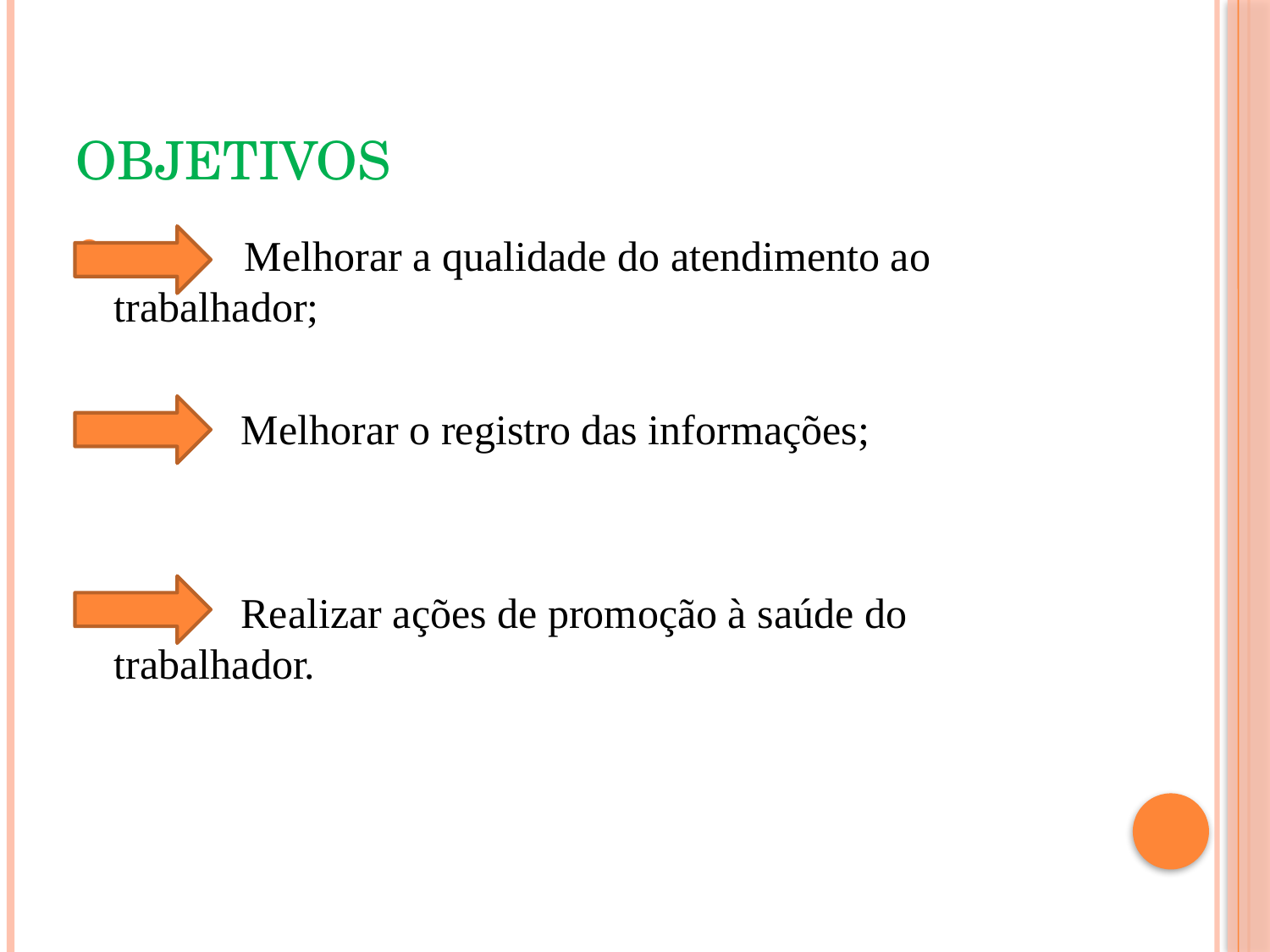

# Objetivos
           Melhorar a qualidade do atendimento ao trabalhador;

            Melhorar o registro das informações;

            Realizar ações de promoção à saúde do trabalhador.